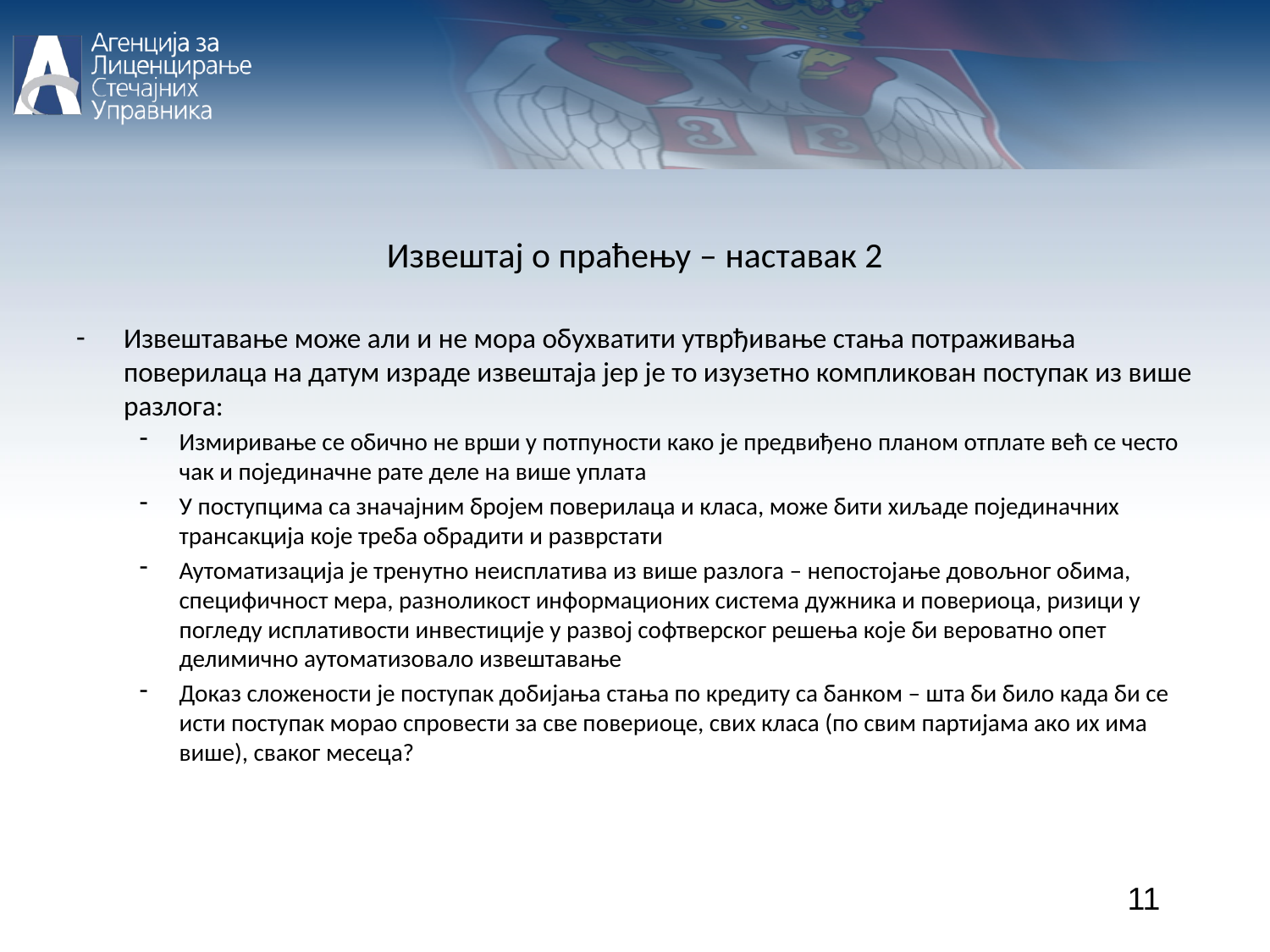

Извештај о праћењу – наставак 2

Извештавање може али и не мора обухватити утврђивање стања потраживања поверилаца на датум израде извештаја јер је то изузетно компликован поступак из више разлога:
Измиривање се обично не врши у потпуности како је предвиђено планом отплате већ се често чак и појединачне рате деле на више уплата
У поступцима са значајним бројем поверилаца и класа, може бити хиљаде појединачних трансакција које треба обрадити и разврстати
Аутоматизација је тренутно неисплатива из више разлога – непостојање довољног обима, специфичност мера, разноликост информационих система дужника и повериоца, ризици у погледу исплативости инвестиције у развој софтверског решења које би вероватно опет делимично аутоматизовало извештавање
Доказ сложености је поступак добијања стања по кредиту са банком – шта би било када би се исти поступак морао спровести за све повериоце, свих класа (по свим партијама ако их има више), сваког месеца?

11